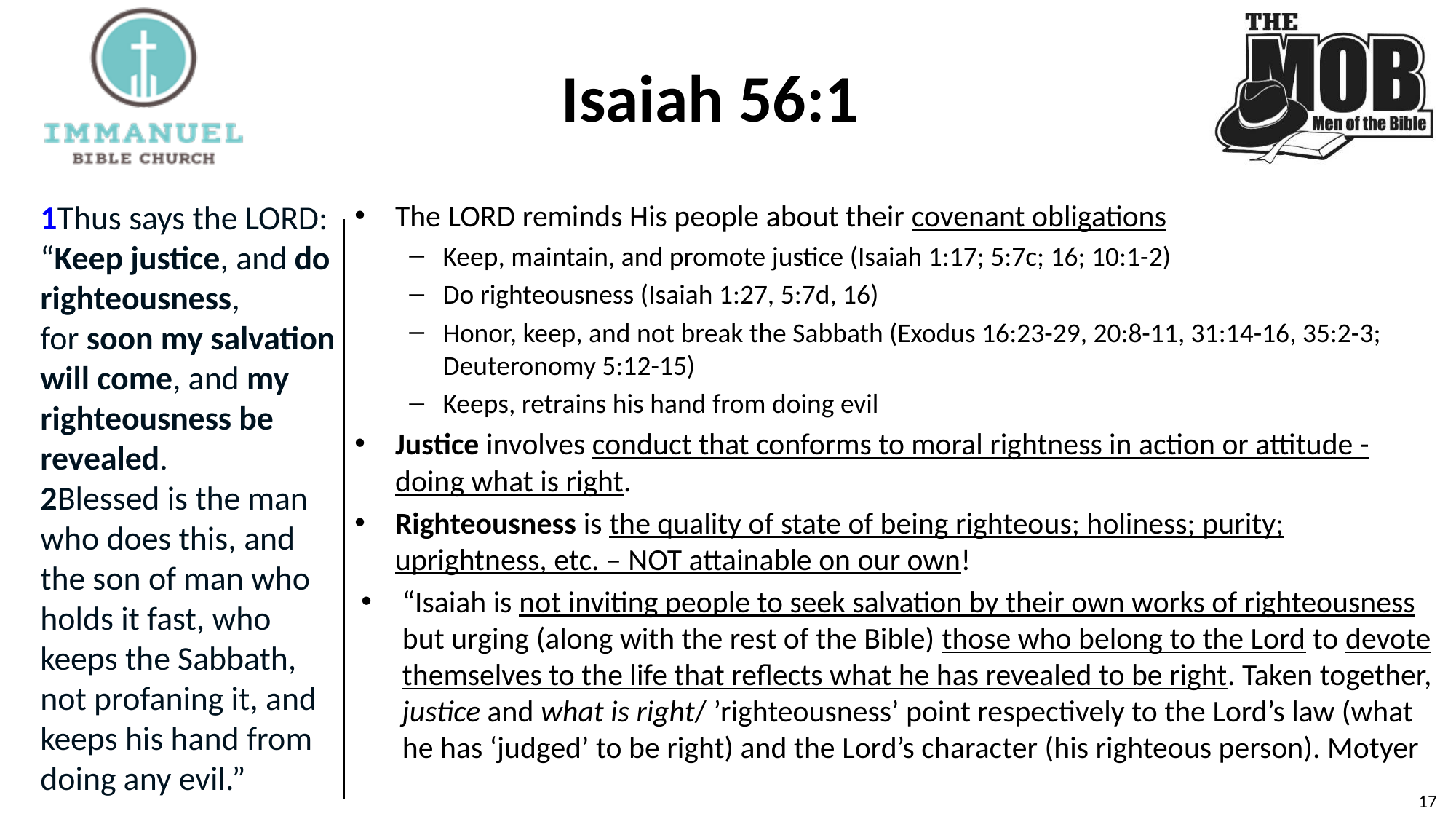

# Isaiah 56:1
The LORD reminds His people about their covenant obligations
Keep, maintain, and promote justice (Isaiah 1:17; 5:7c; 16; 10:1-2)
Do righteousness (Isaiah 1:27, 5:7d, 16)
Honor, keep, and not break the Sabbath (Exodus 16:23-29, 20:8-11, 31:14-16, 35:2-3; Deuteronomy 5:12-15)
Keeps, retrains his hand from doing evil
Justice involves conduct that conforms to moral rightness in action or attitude - doing what is right.
Righteousness is the quality of state of being righteous; holiness; purity; uprightness, etc. – NOT attainable on our own!
“Isaiah is not inviting people to seek salvation by their own works of righteousness but urging (along with the rest of the Bible) those who belong to the Lord to devote themselves to the life that reflects what he has revealed to be right. Taken together, justice and what is right/ ’righteousness’ point respectively to the Lord’s law (what he has ‘judged’ to be right) and the Lord’s character (his righteous person). Motyer

1Thus says the LORD: “Keep justice, and do righteousness,
for soon my salvation will come, and my righteousness be revealed.
2Blessed is the man who does this, and the son of man who holds it fast, who keeps the Sabbath, not profaning it, and keeps his hand from doing any evil.”
17